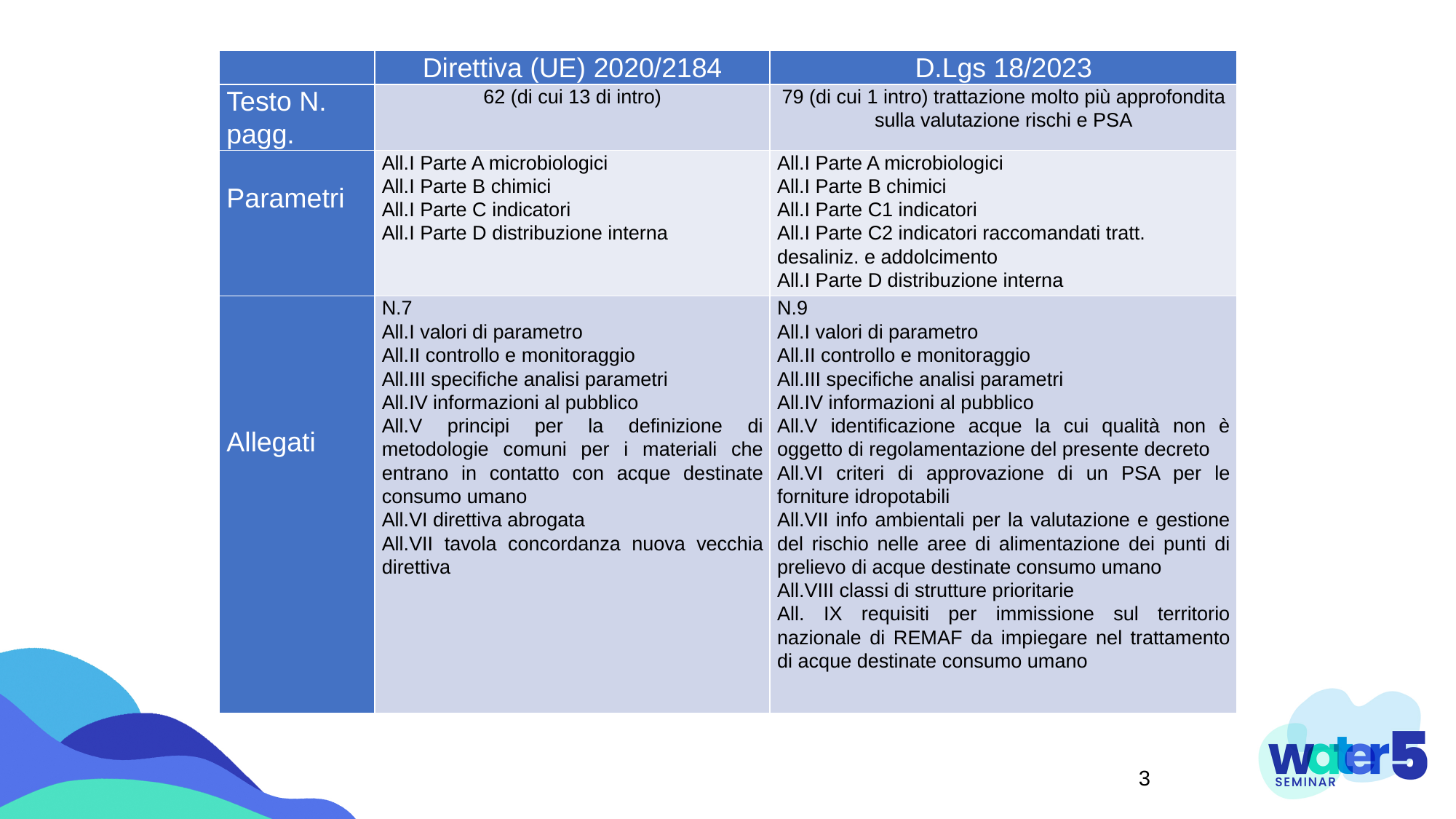

|  | Direttiva (UE) 2020/2184 | D.Lgs 18/2023 |
| --- | --- | --- |
| Testo N. pagg. | 62 (di cui 13 di intro) | 79 (di cui 1 intro) trattazione molto più approfondita sulla valutazione rischi e PSA |
| Parametri | All.I Parte A microbiologici All.I Parte B chimici All.I Parte C indicatori All.I Parte D distribuzione interna | All.I Parte A microbiologici All.I Parte B chimici All.I Parte C1 indicatori All.I Parte C2 indicatori raccomandati tratt. desaliniz. e addolcimento All.I Parte D distribuzione interna |
| Allegati | N.7 All.I valori di parametro All.II controllo e monitoraggio All.III specifiche analisi parametri All.IV informazioni al pubblico All.V principi per la definizione di metodologie comuni per i materiali che entrano in contatto con acque destinate consumo umano All.VI direttiva abrogata All.VII tavola concordanza nuova vecchia direttiva | N.9 All.I valori di parametro All.II controllo e monitoraggio All.III specifiche analisi parametri All.IV informazioni al pubblico All.V identificazione acque la cui qualità non è oggetto di regolamentazione del presente decreto All.VI criteri di approvazione di un PSA per le forniture idropotabili All.VII info ambientali per la valutazione e gestione del rischio nelle aree di alimentazione dei punti di prelievo di acque destinate consumo umano All.VIII classi di strutture prioritarie All. IX requisiti per immissione sul territorio nazionale di REMAF da impiegare nel trattamento di acque destinate consumo umano |
3